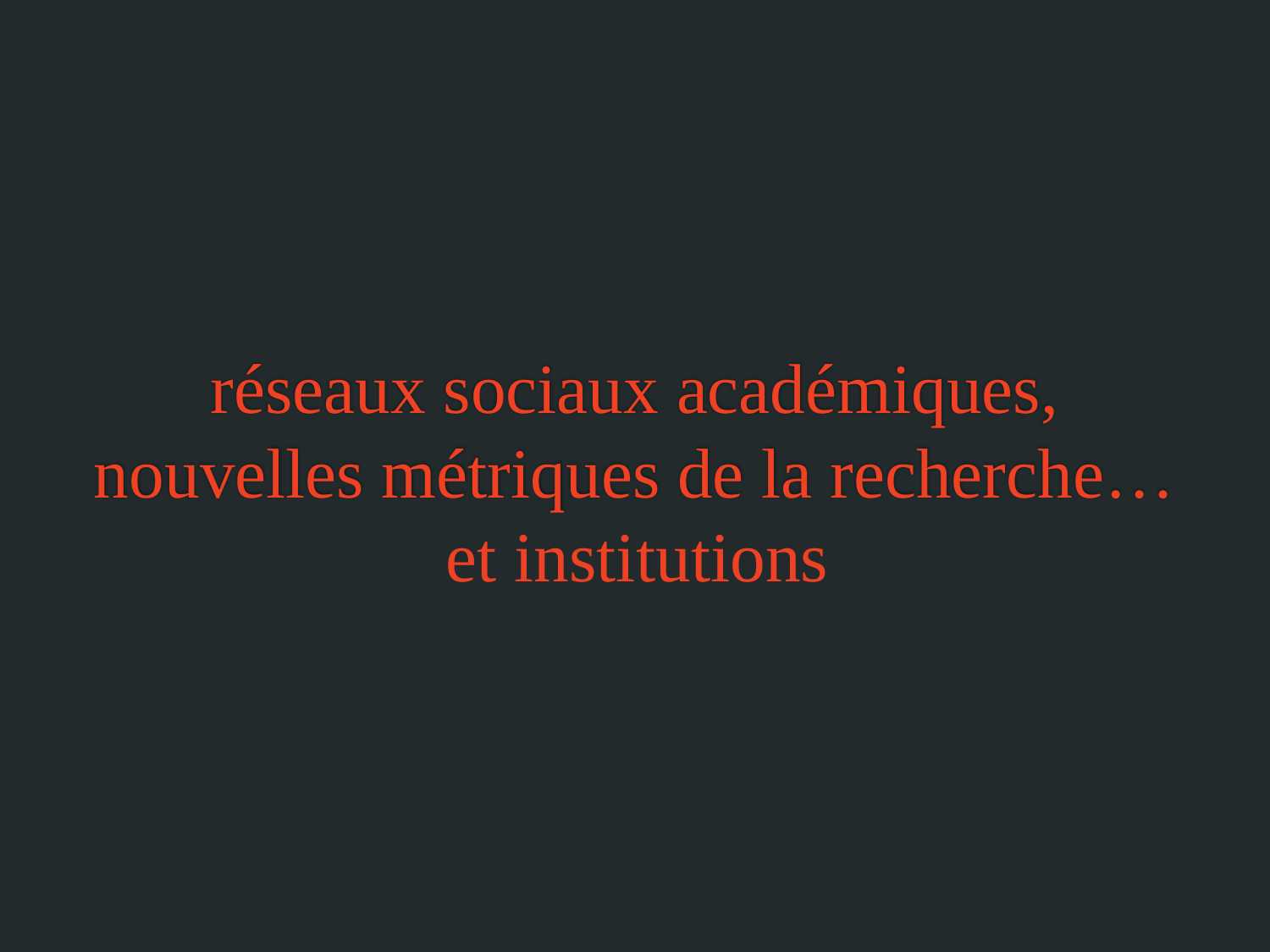

# réseaux sociaux académiques, nouvelles métriques de la recherche…
et institutions